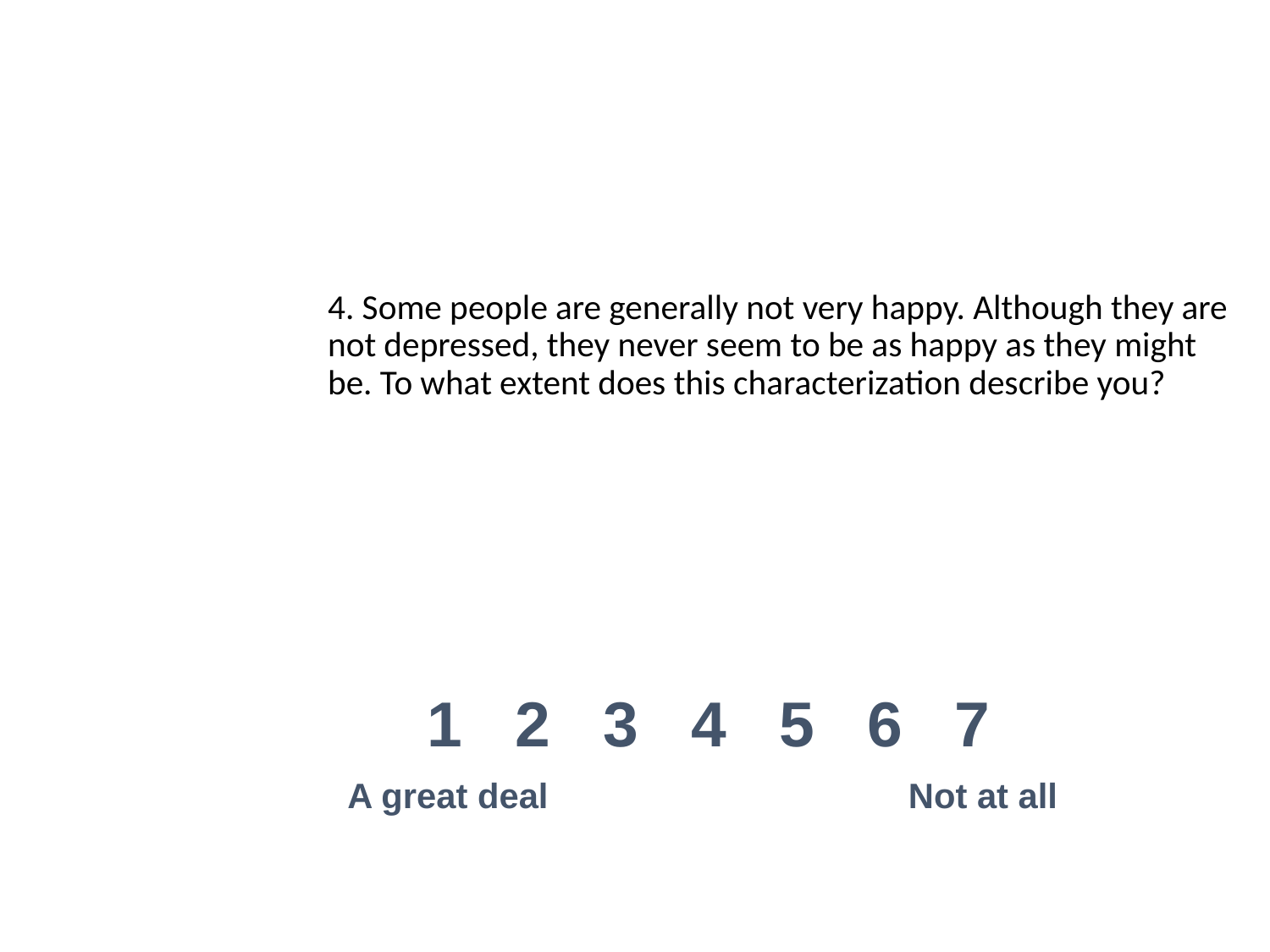

# 4. Some people are generally not very happy. Although they are not depressed, they never seem to be as happy as they might be. To what extent does this characterization describe you?
1   2   3   4   5   6   7
A great deal
Not at all